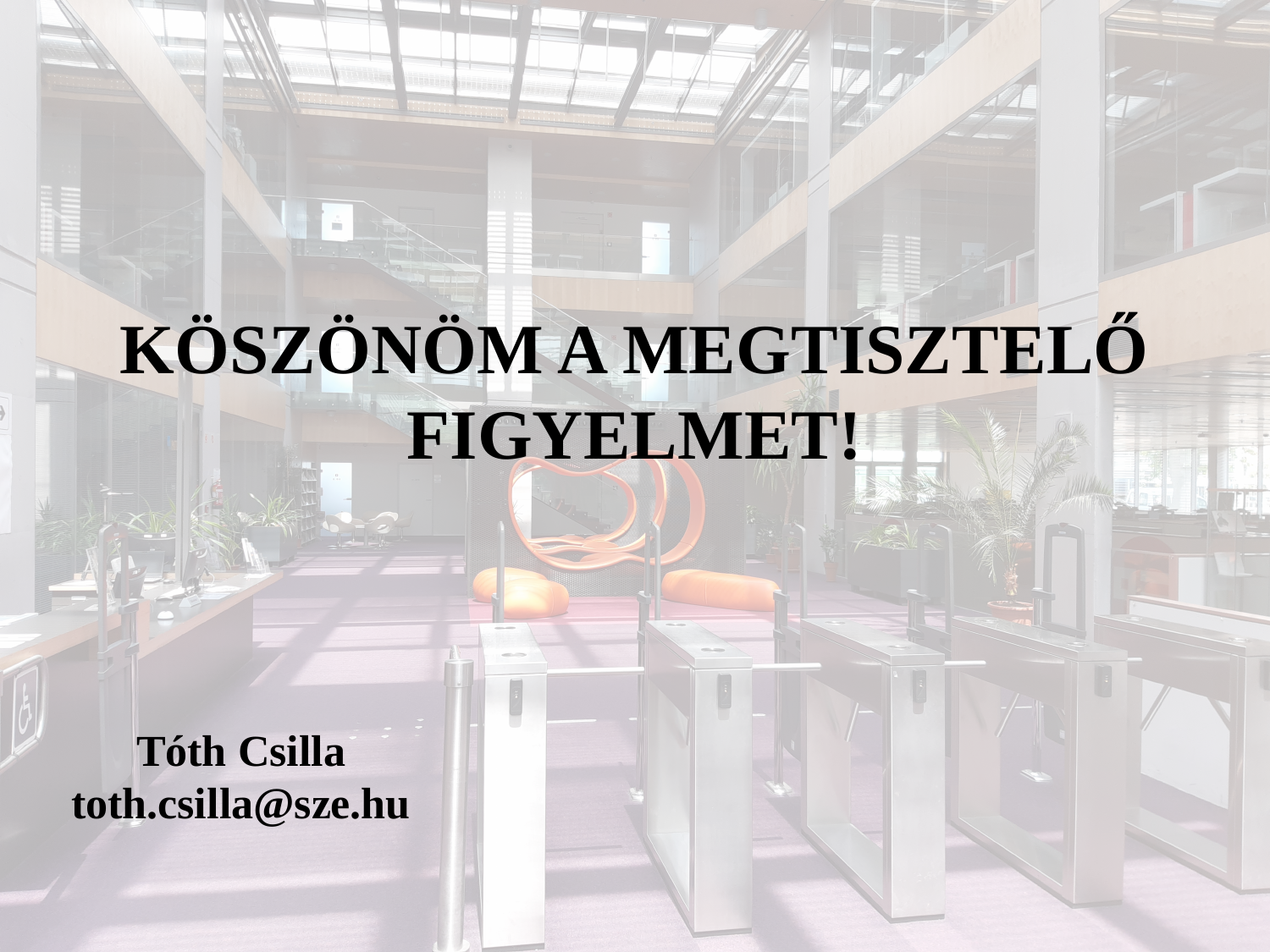

# KÖSZÖNÖM A MEGTISZTELŐ FIGYELMET!
Tóth Csilla
toth.csilla@sze.hu